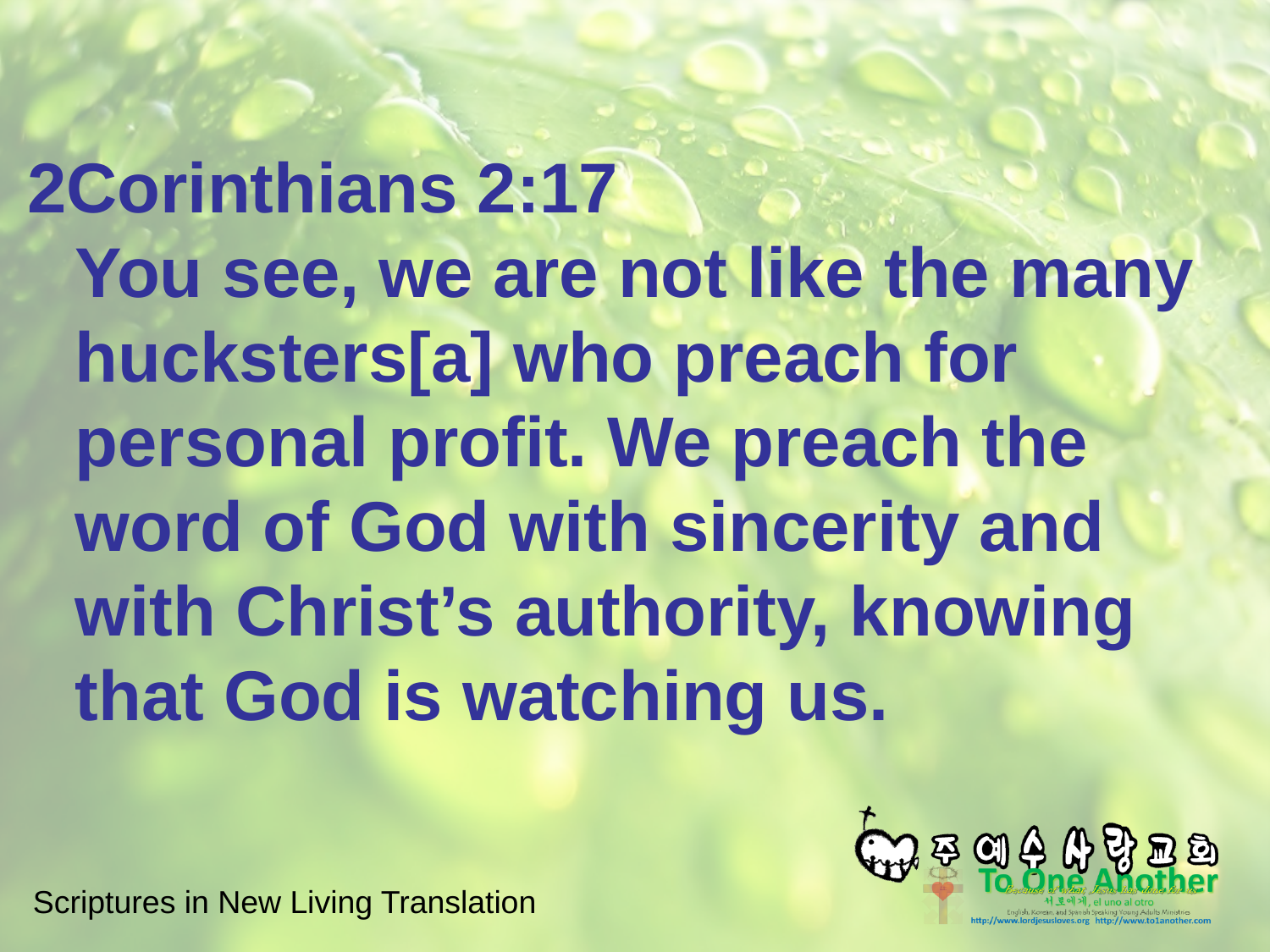

#
2Corinthians 2:17
You see, we are not like the many hucksters[a] who preach for personal profit. We preach the word of God with sincerity and with Christ’s authority, knowing that God is watching us.